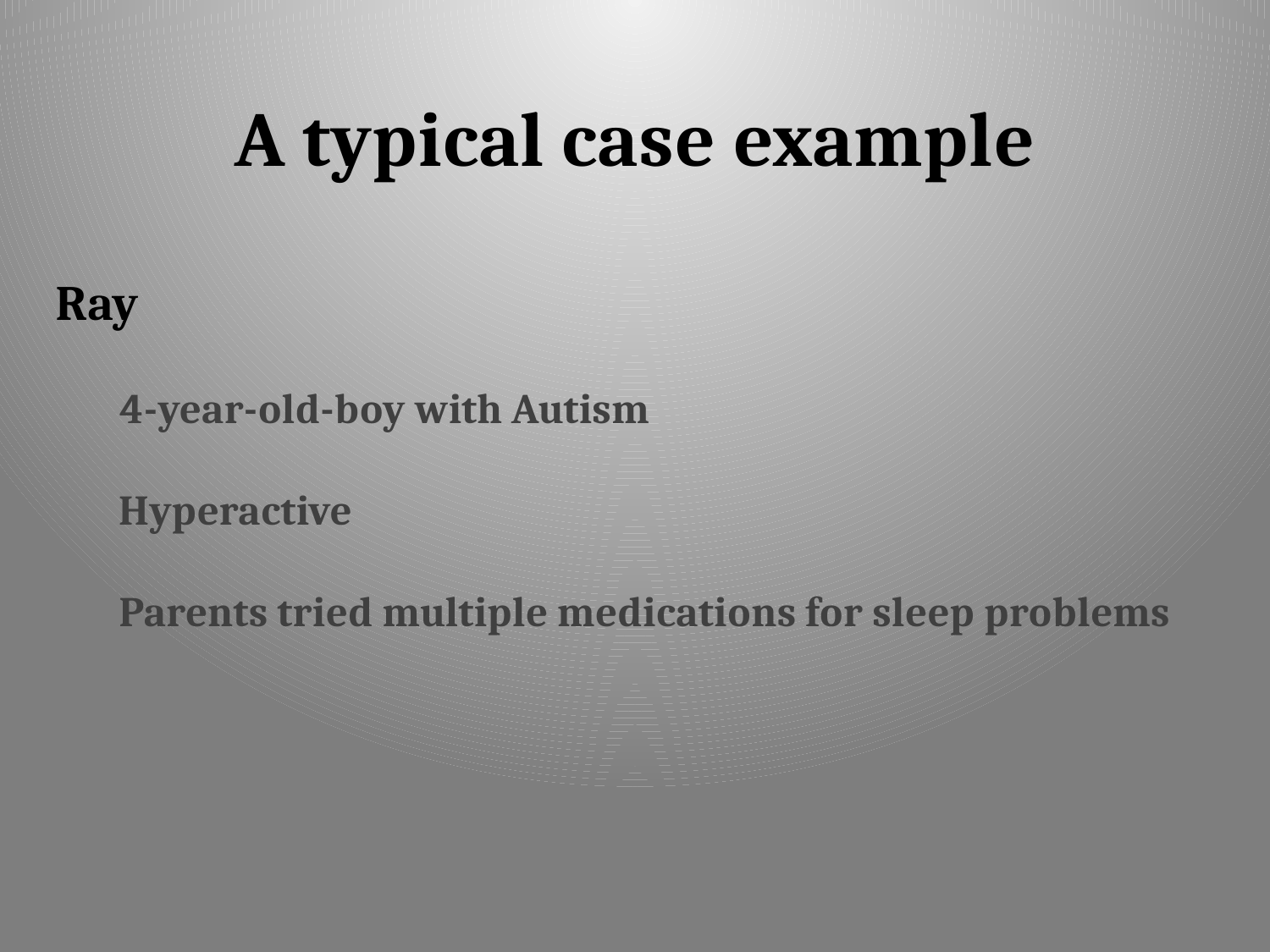

# A typical case example
Ray

4-year-old-boy with Autism

Hyperactive

Parents tried multiple medications for sleep problems